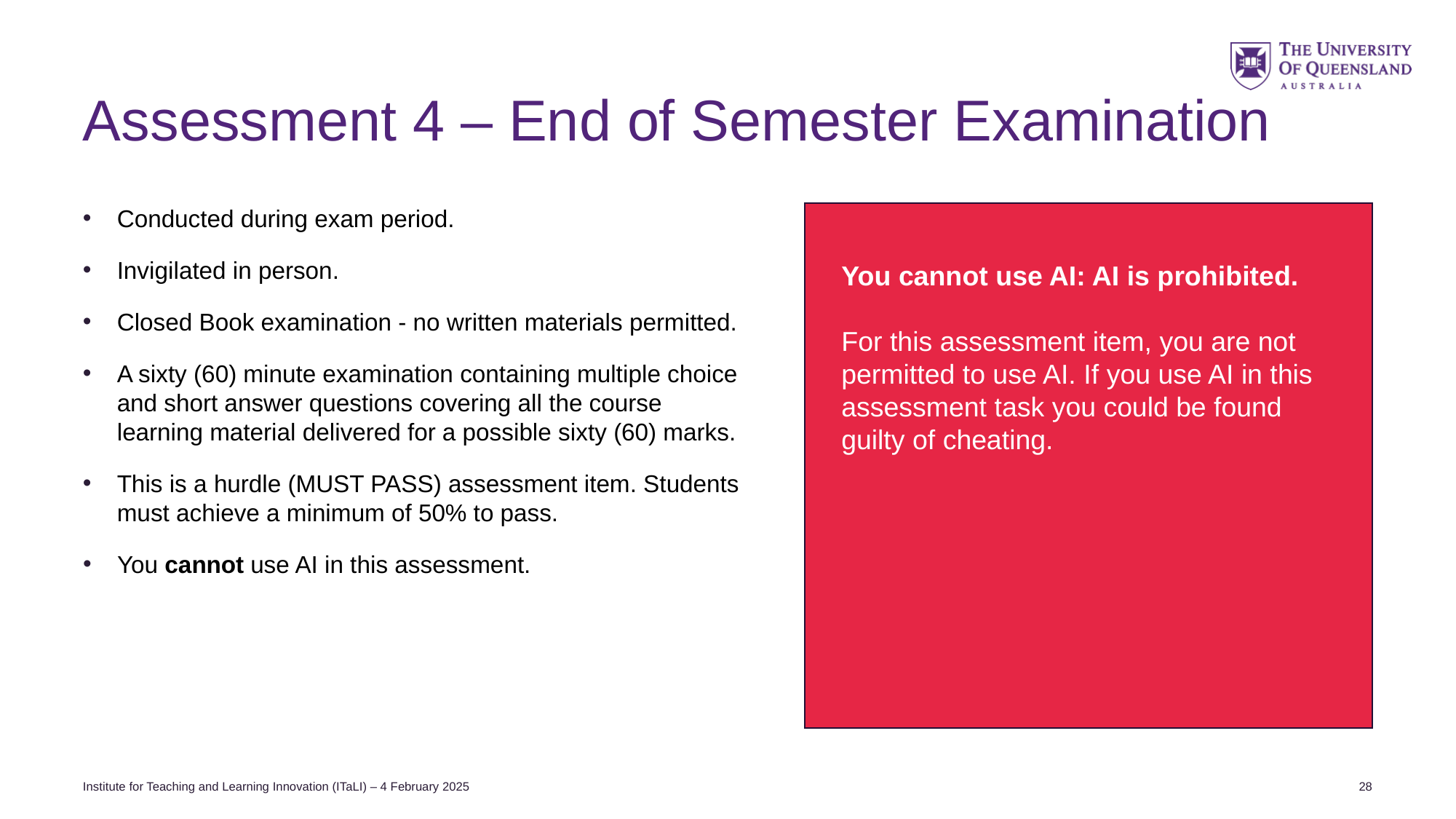

# Assessment 4 – End of Semester Examination
Conducted during exam period.
Invigilated in person.
Closed Book examination - no written materials permitted.
A sixty (60) minute examination containing multiple choice and short answer questions covering all the course learning material delivered for a possible sixty (60) marks.
This is a hurdle (MUST PASS) assessment item. Students must achieve a minimum of 50% to pass.
You cannot use AI in this assessment.

You cannot use AI: AI is prohibited.

For this assessment item, you are not permitted to use AI. If you use AI in this assessment task you could be found guilty of cheating.

Institute for Teaching and Learning Innovation (ITaLI) – 4 February 2025
28